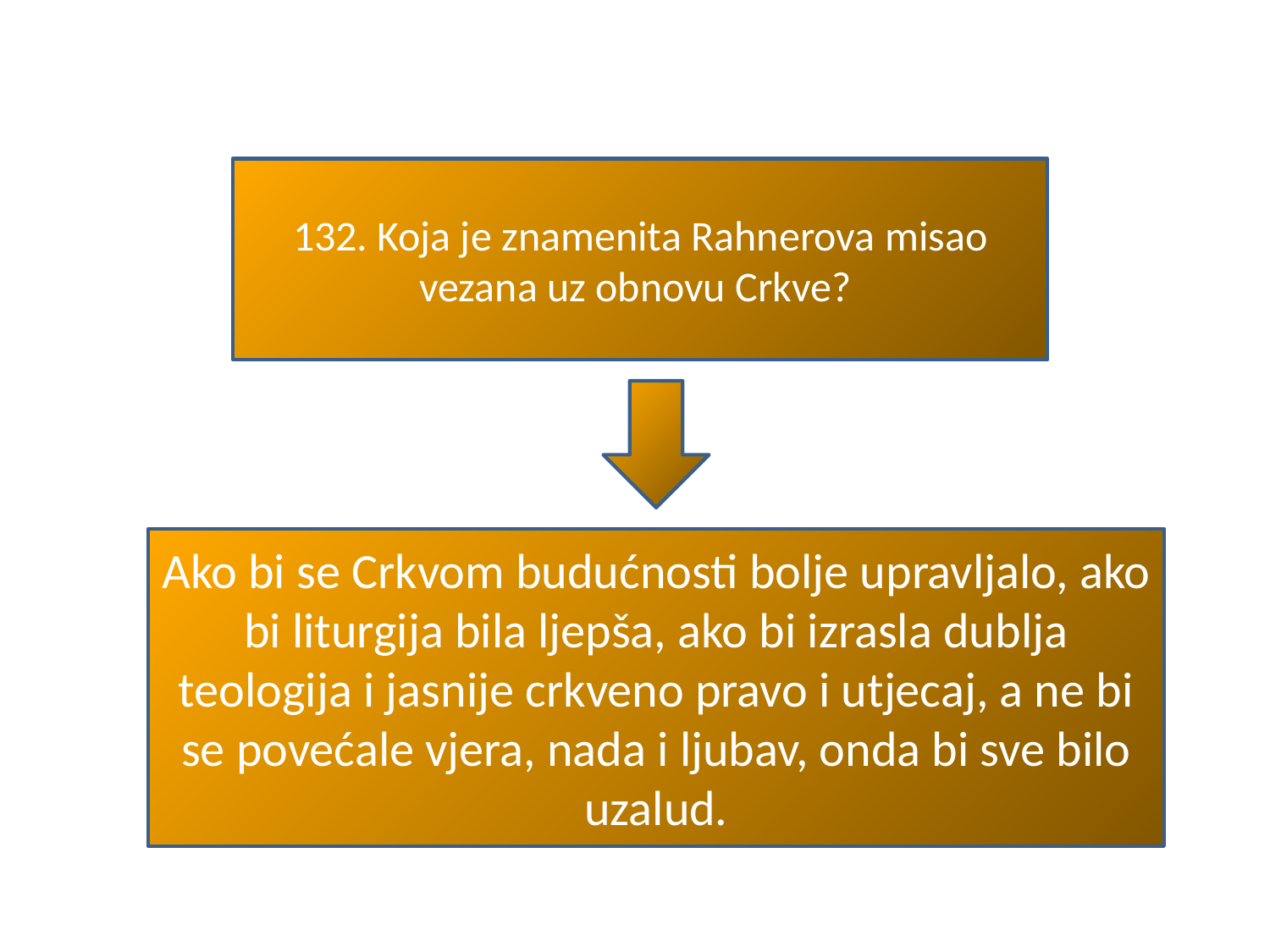

#
132. Koja je znamenita Rahnerova misao vezana uz obnovu Crkve?

Ako bi se Crkvom budućnosti bolje upravljalo, ako bi liturgija bila ljepša, ako bi izrasla dublja teologija i jasnije crkveno pravo i utjecaj, a ne bi se povećale vjera, nada i ljubav, onda bi sve bilo uzalud.